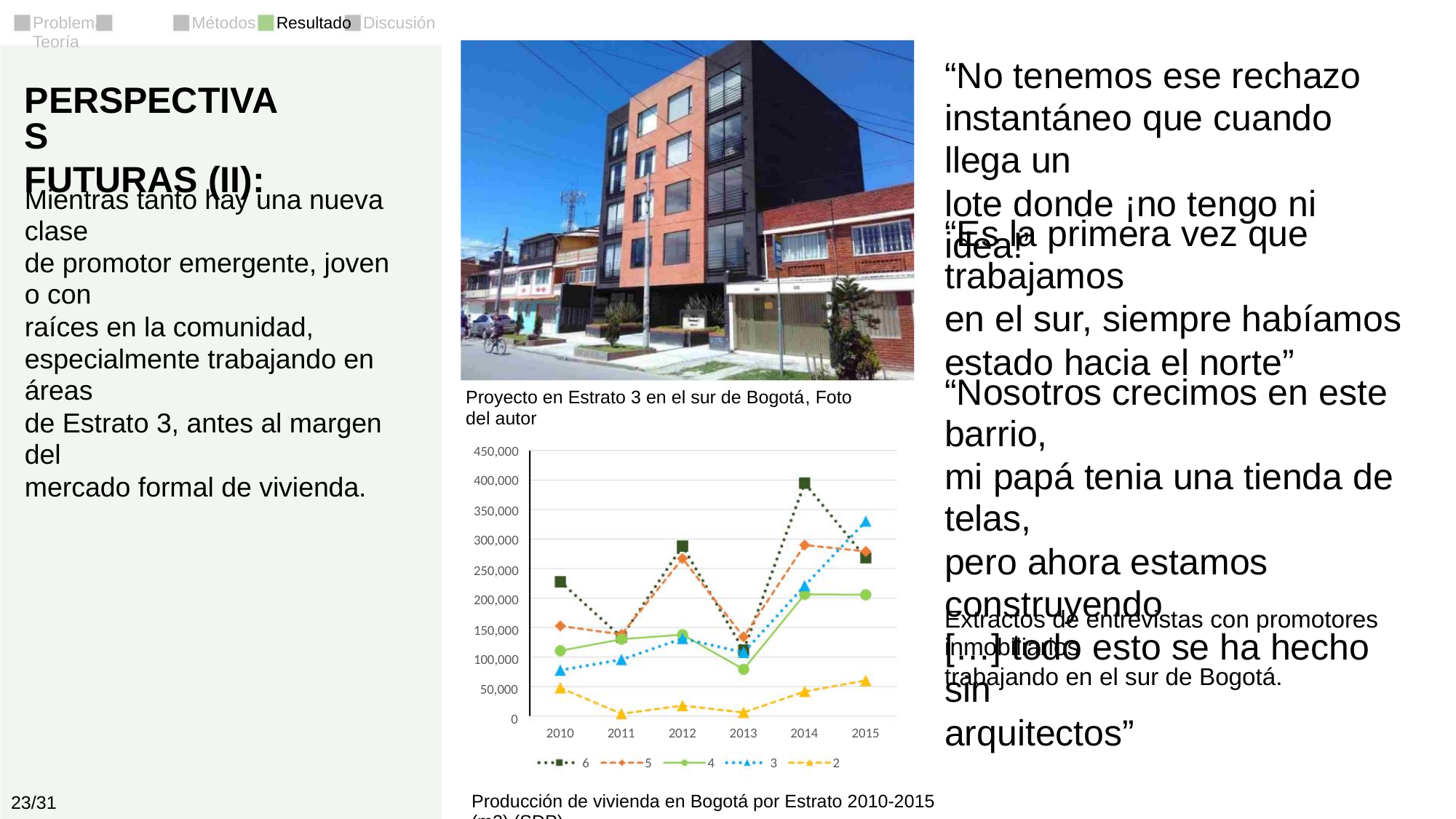

Discusión
Problema Teoría
Métodos
Resultado
“No tenemos ese rechazo
instantáneo que cuando llega un
lote donde ¡no tengo ni idea!”
PERSPECTIVAS
FUTURAS (II):
Mientras tanto hay una nueva clase
de promotor emergente, joven o con
raíces en la comunidad,
especialmente trabajando en áreas
de Estrato 3, antes al margen del
mercado formal de vivienda.
“Es la primera vez que trabajamos
en el sur, siempre habíamos
estado hacia el norte”
“Nosotros crecimos en este barrio,
mi papá tenia una tienda de telas,
pero ahora estamos construyendo
[…] todo esto se ha hecho sin
arquitectos”
Proyecto en Estrato 3 en el sur de Bogotá, Foto del autor
450,000
400,000
350,000
300,000
250,000
200,000
150,000
100,000
50,000
0
Extractos de entrevistas con promotores inmobiliarios
trabajando en el sur de Bogotá.
2010
2011
2012
2013
2014
2015
6
5
4
3
2
Producción de vivienda en Bogotá por Estrato 2010-2015 (m2) (SDP)
23/31